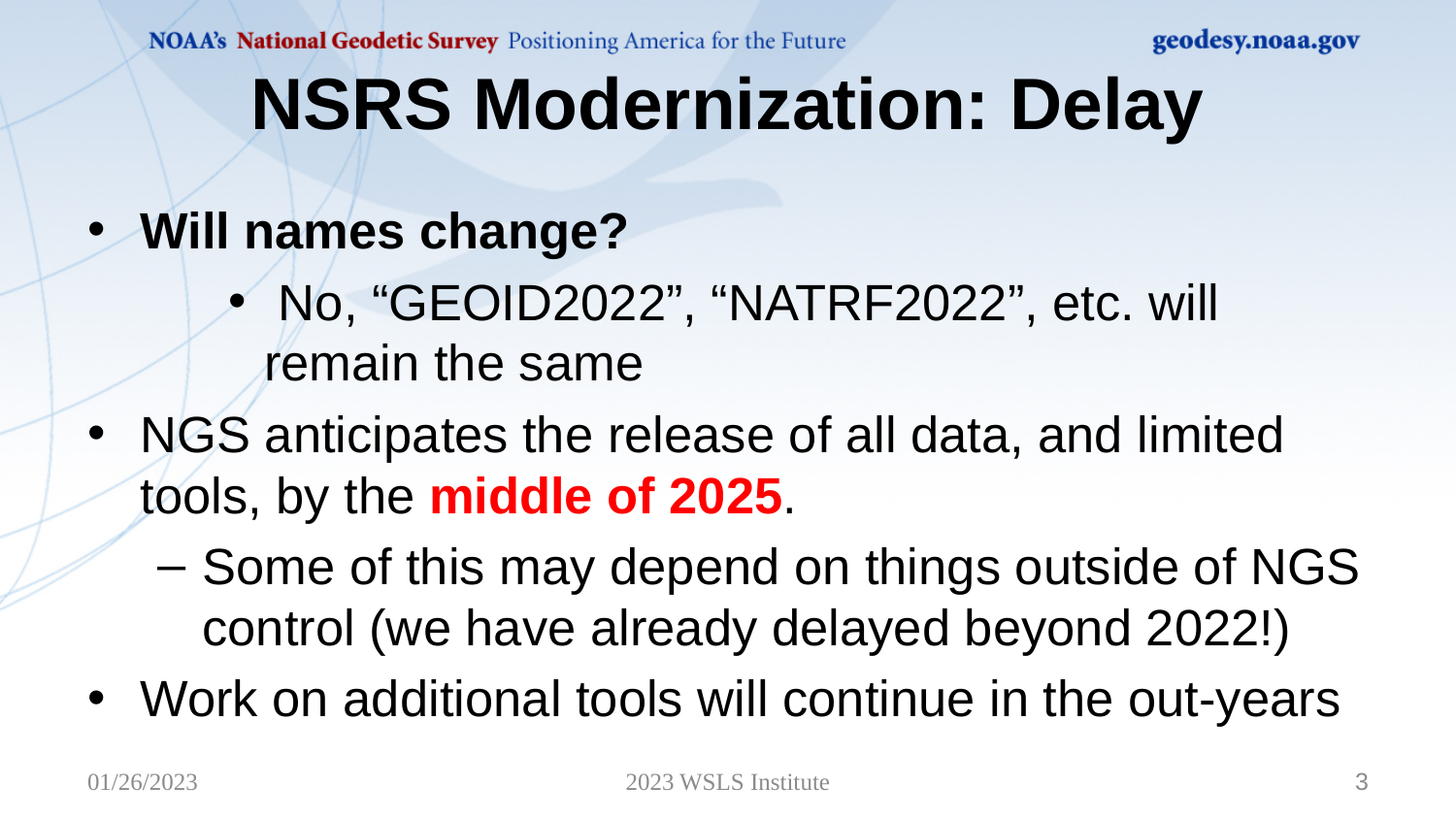

# NSRS Modernization: Delay
Will names change?
 No, “GEOID2022”, “NATRF2022”, etc. will remain the same
NGS anticipates the release of all data, and limited tools, by the middle of 2025.
Some of this may depend on things outside of NGS control (we have already delayed beyond 2022!)
Work on additional tools will continue in the out-years

01/26/2023
2023 WSLS Institute
3